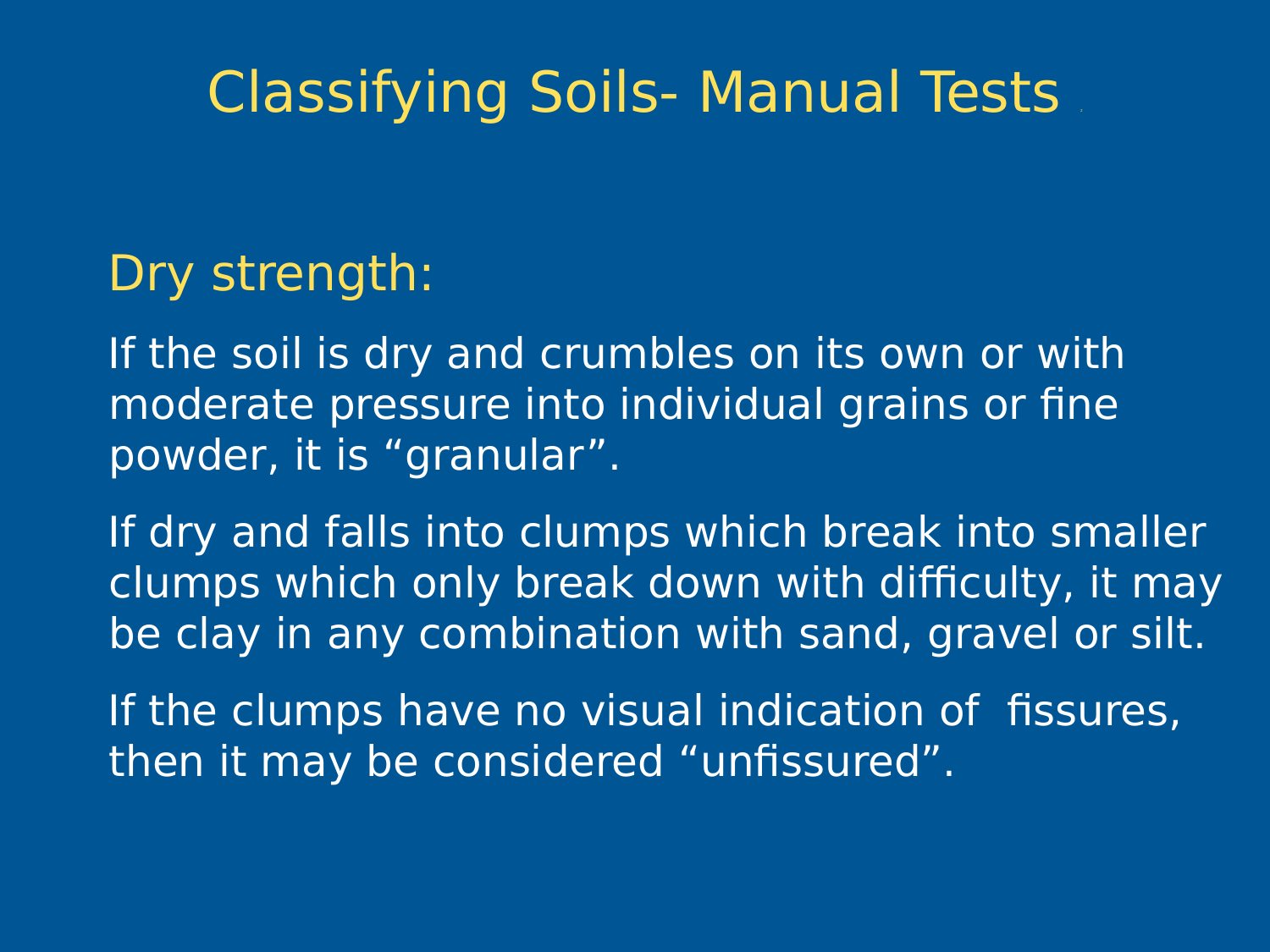

# Classifying Soils- Manual Tests 2

Dry strength:
If the soil is dry and crumbles on its own or with moderate pressure into individual grains or fine powder, it is “granular”.
If dry and falls into clumps which break into smaller clumps which only break down with difficulty, it may be clay in any combination with sand, gravel or silt.
If the clumps have no visual indication of  fissures, then it may be considered “unfissured”.